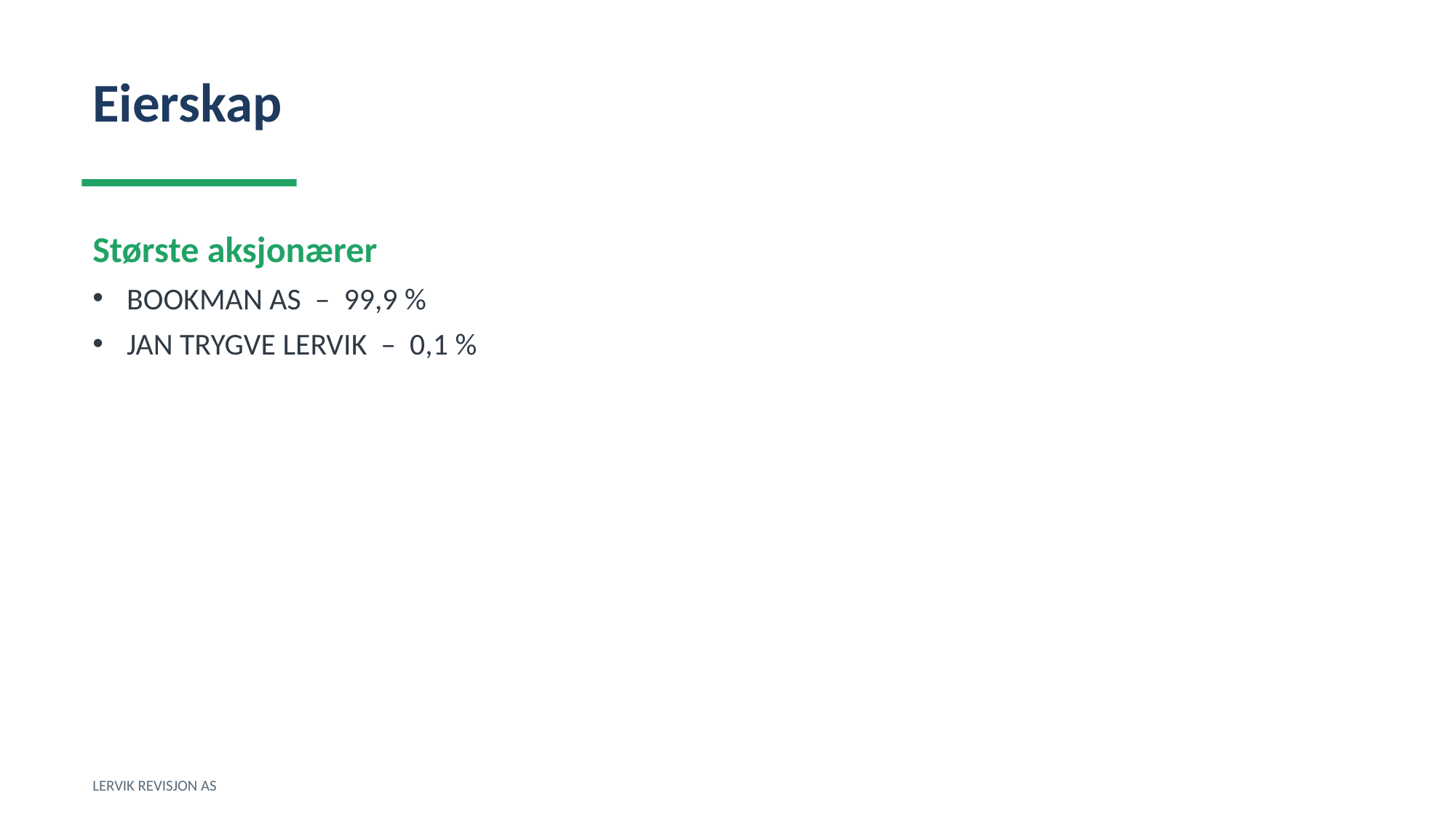

Eierskap

Største aksjonærer
BOOKMAN AS  –  99,9 %
JAN TRYGVE LERVIK  –  0,1 %
LERVIK REVISJON AS